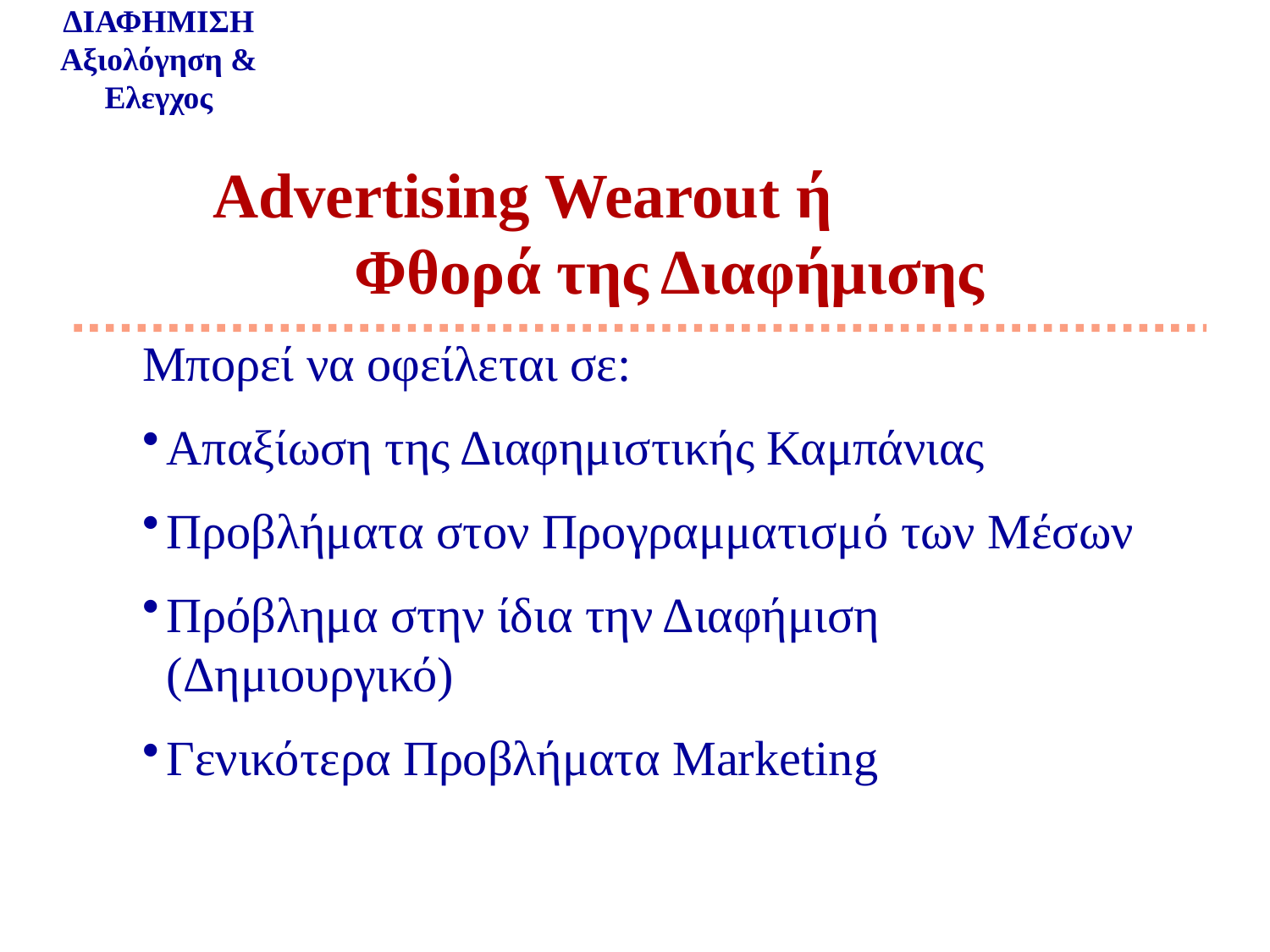

ΔΙΑΦΗΜΙΣΗ
Αξιολόγηση &
Ελεγχος
Advertising Wearout ή                  Φθορά της Διαφήμισης
Μπορεί να οφείλεται σε:
Απαξίωση της Διαφημιστικής Καμπάνιας
Προβλήματα στον Προγραμματισμό των Μέσων
Πρόβλημα στην ίδια την Διαφήμιση (Δημιουργικό)
Γενικότερα Προβλήματα Marketing